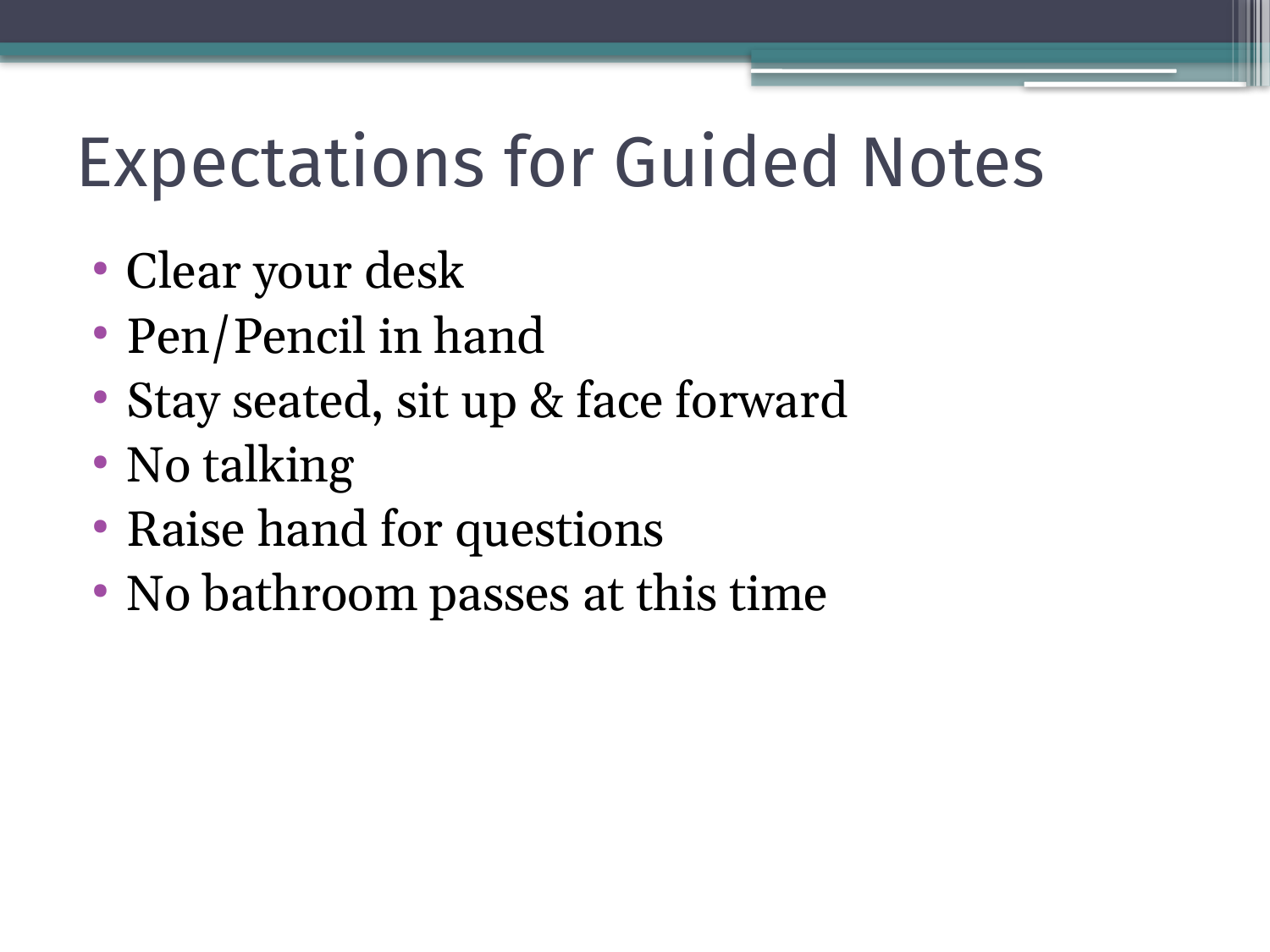

# Expectations for Guided Notes
Clear your desk
Pen/Pencil in hand
Stay seated, sit up & face forward
No talking
Raise hand for questions
No bathroom passes at this time